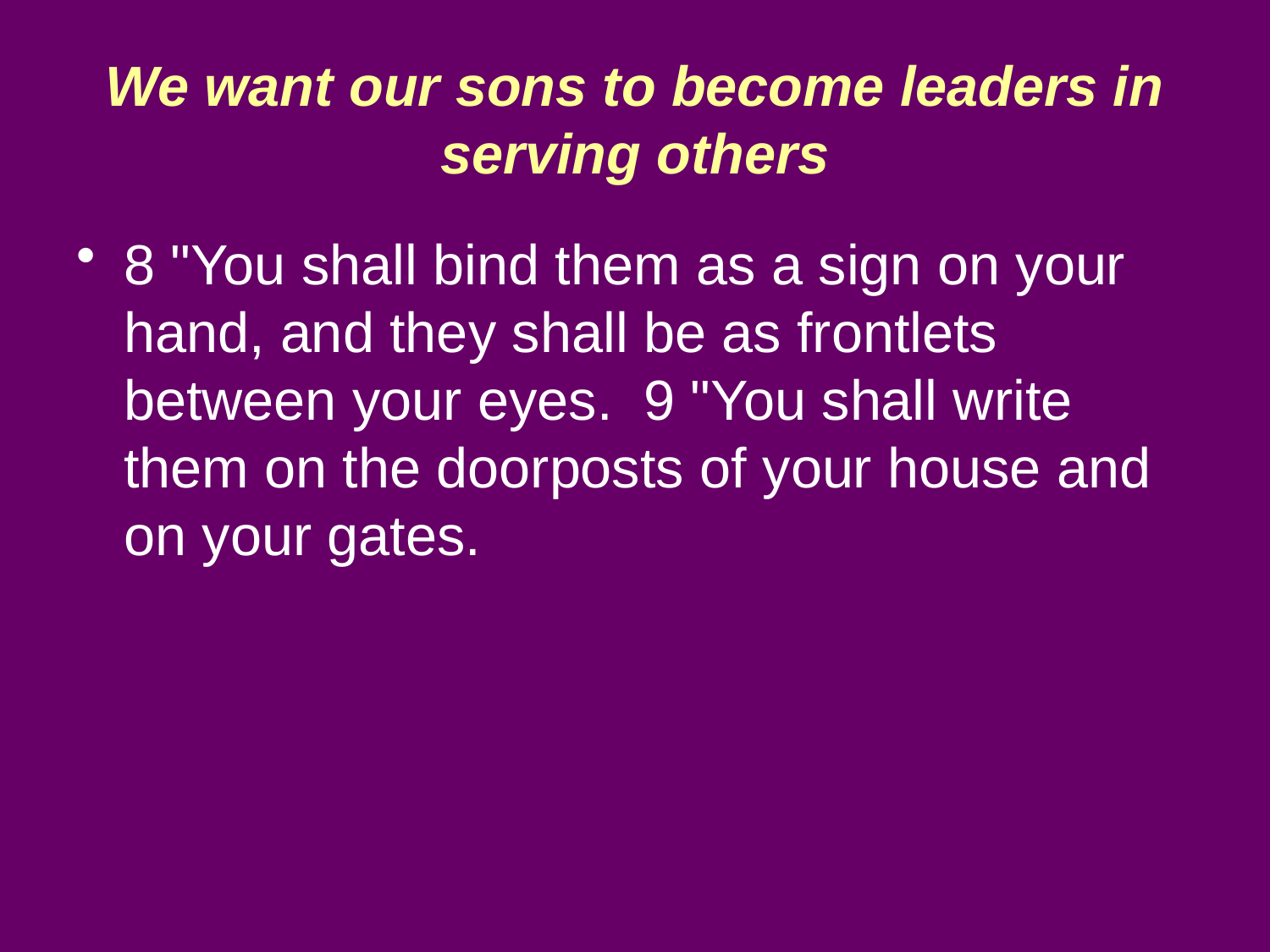

# We want our sons to become leaders in serving others
8 "You shall bind them as a sign on your hand, and they shall be as frontlets between your eyes.  9 "You shall write them on the doorposts of your house and on your gates.